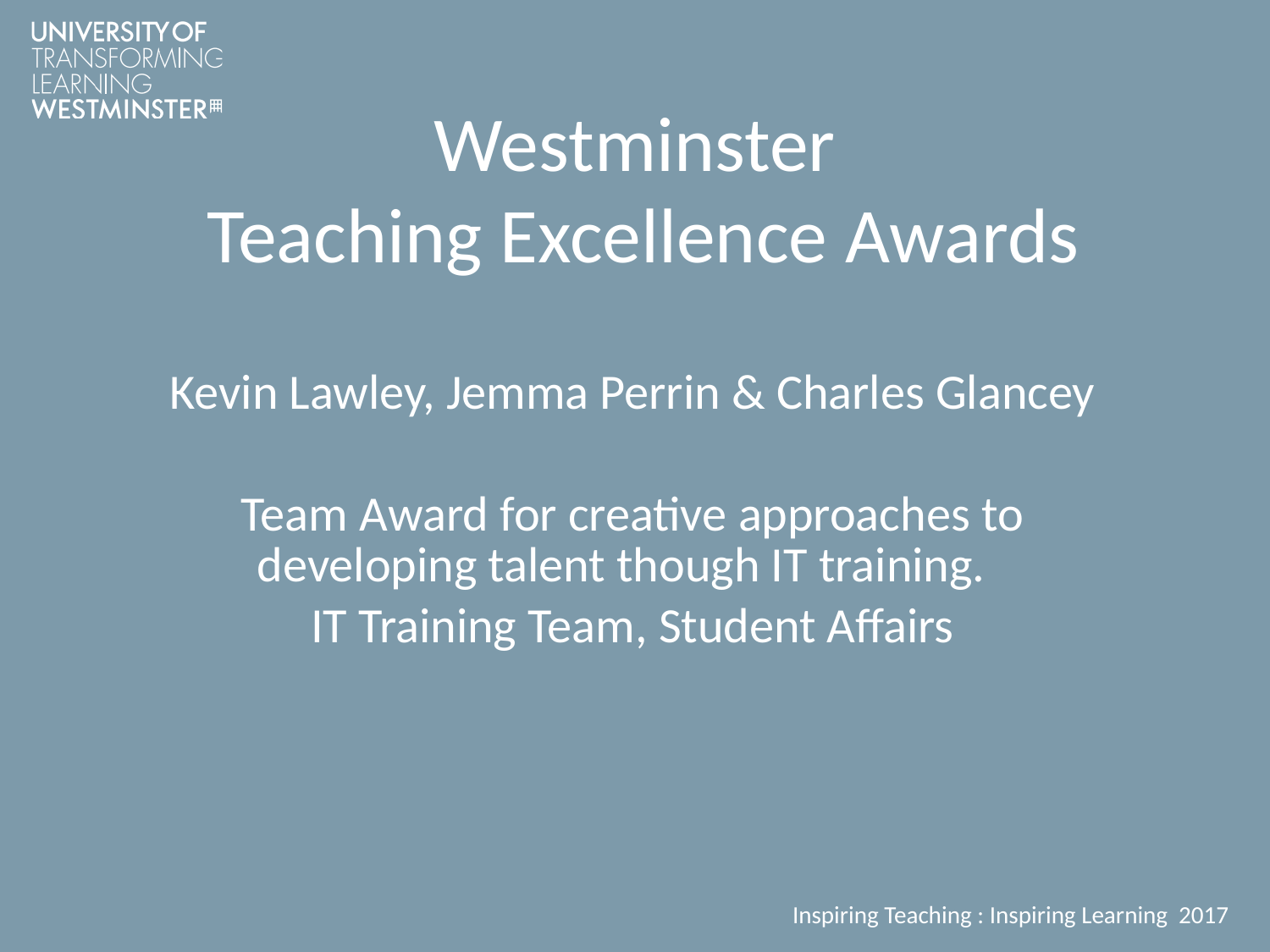

# Westminster Teaching Excellence Awards

Kevin Lawley, Jemma Perrin & Charles Glancey

Team Award for creative approaches to developing talent though IT training.
IT Training Team, Student Affairs

Inspiring Teaching : Inspiring Learning  2017